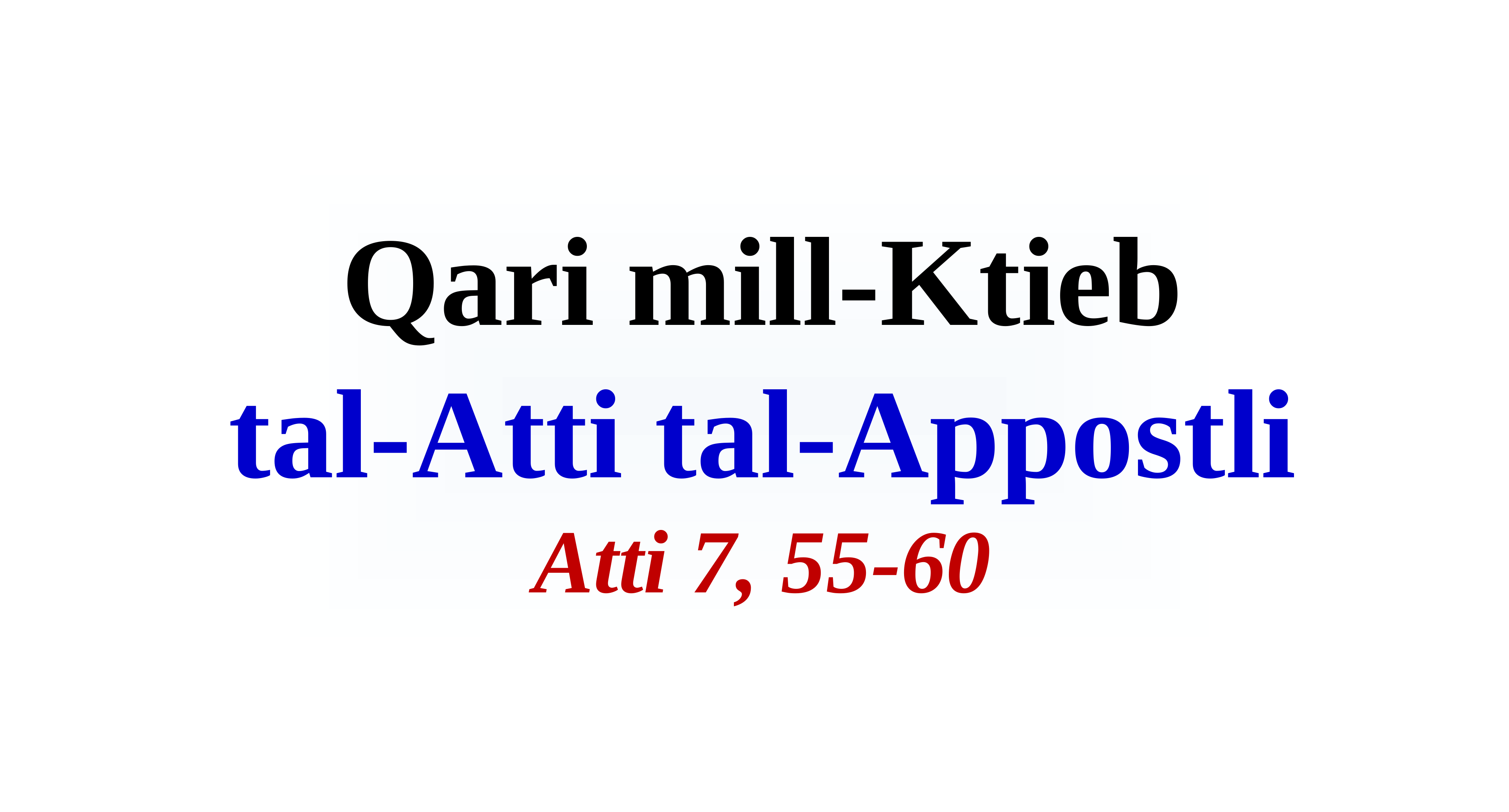

# Qari mill-Ktieb tal-Atti tal-Appostli Atti 7, 55-60